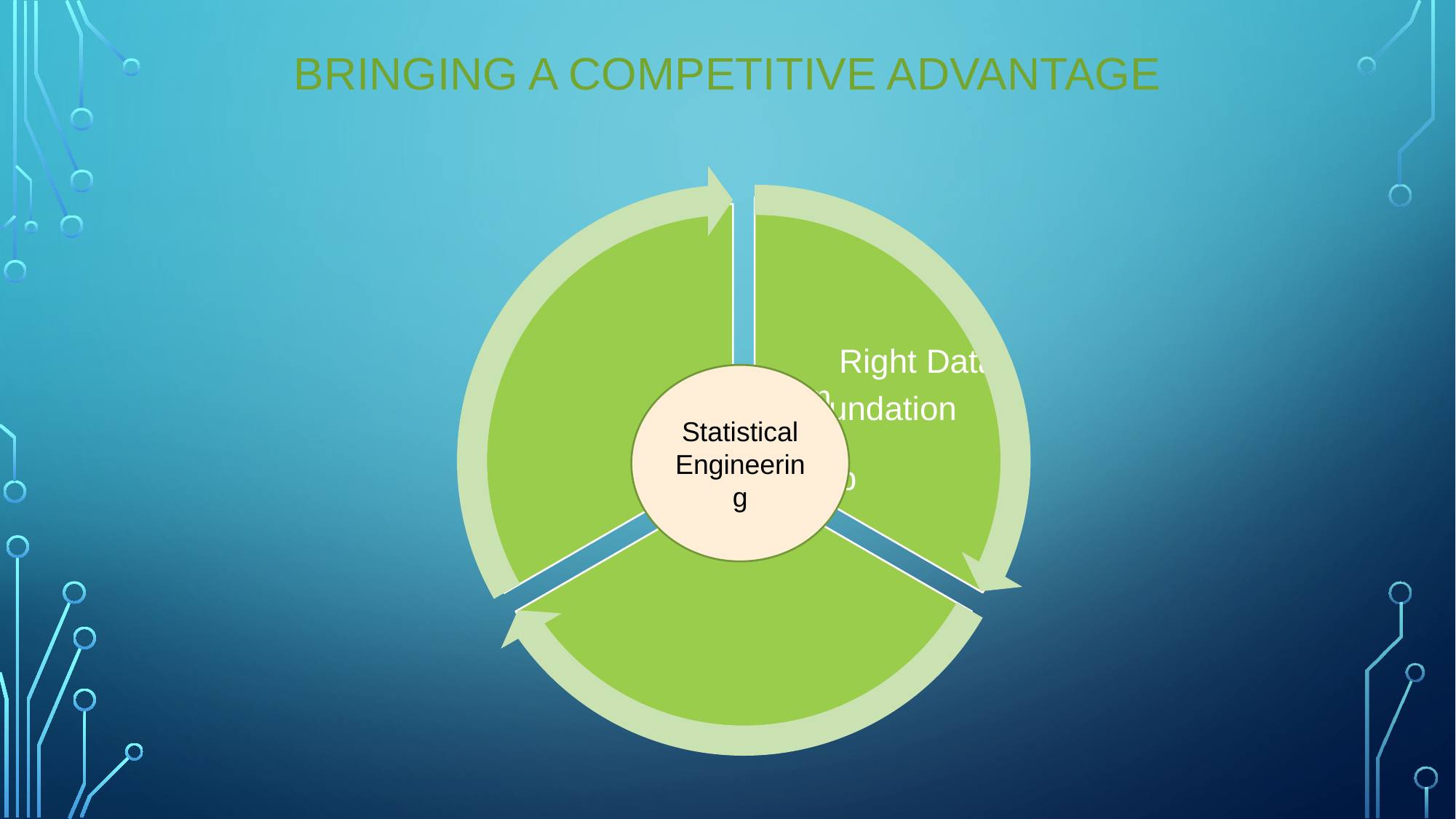

# Bringing a Competitive Advantage

Multi-disciplinary Team

BU Partnership
Right Data
Foundation

Statistical Engineering